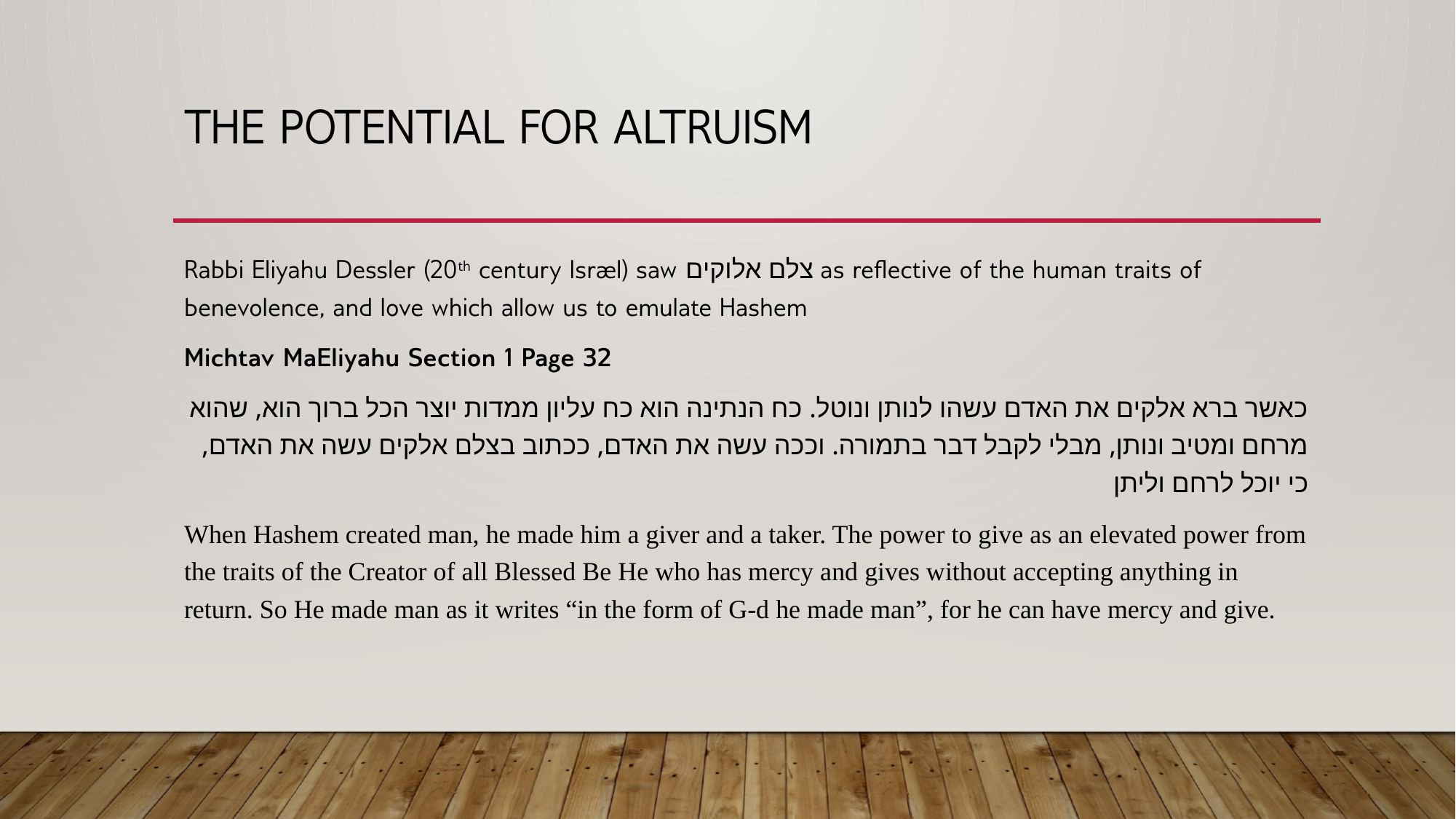

# The Potential for Altruism
Rabbi Eliyahu Dessler (20th century Israel) saw צלם אלוקים as reflective of the human traits of benevolence, and love which allow us to emulate Hashem
Michtav MaEliyahu Section 1 Page 32
כאשר ברא אלקים את האדם עשהו לנותן ונוטל. כח הנתינה הוא כח עליון ממדות יוצר הכל ברוך הוא, שהוא מרחם ומטיב ונותן, מבלי לקבל דבר בתמורה. וככה עשה את האדם, ככתוב בצלם אלקים עשה את האדם, כי יוכל לרחם וליתן
When Hashem created man, he made him a giver and a taker. The power to give as an elevated power from the traits of the Creator of all Blessed Be He who has mercy and gives without accepting anything in return. So He made man as it writes “in the form of G-d he made man”, for he can have mercy and give.